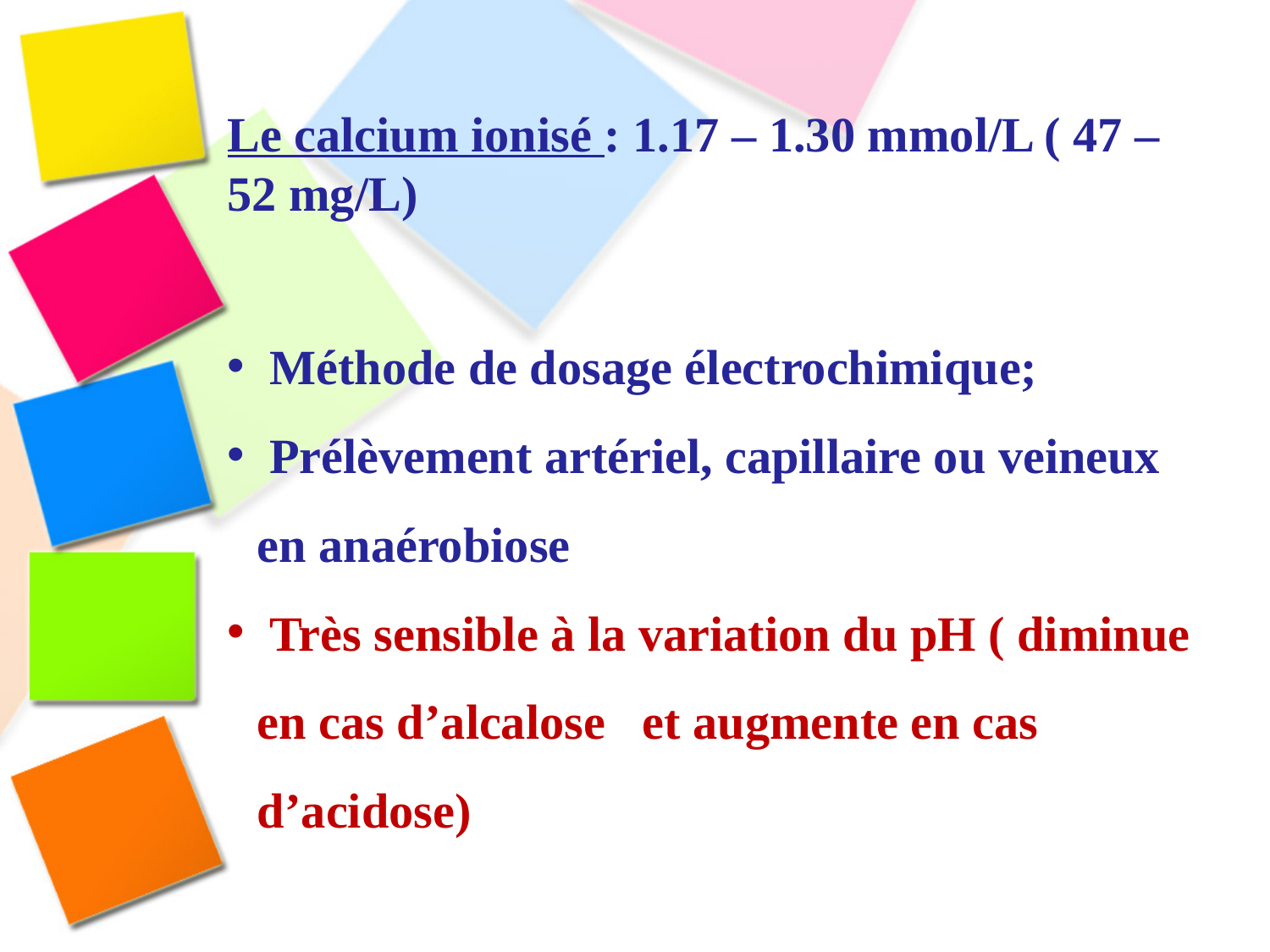

Le calcium ionisé : 1.17 – 1.30 mmol/L ( 47 – 52 mg/L)

 Méthode de dosage électrochimique;
 Prélèvement artériel, capillaire ou veineux en anaérobiose
 Très sensible à la variation du pH ( diminue en cas d’alcalose   et augmente en cas d’acidose)